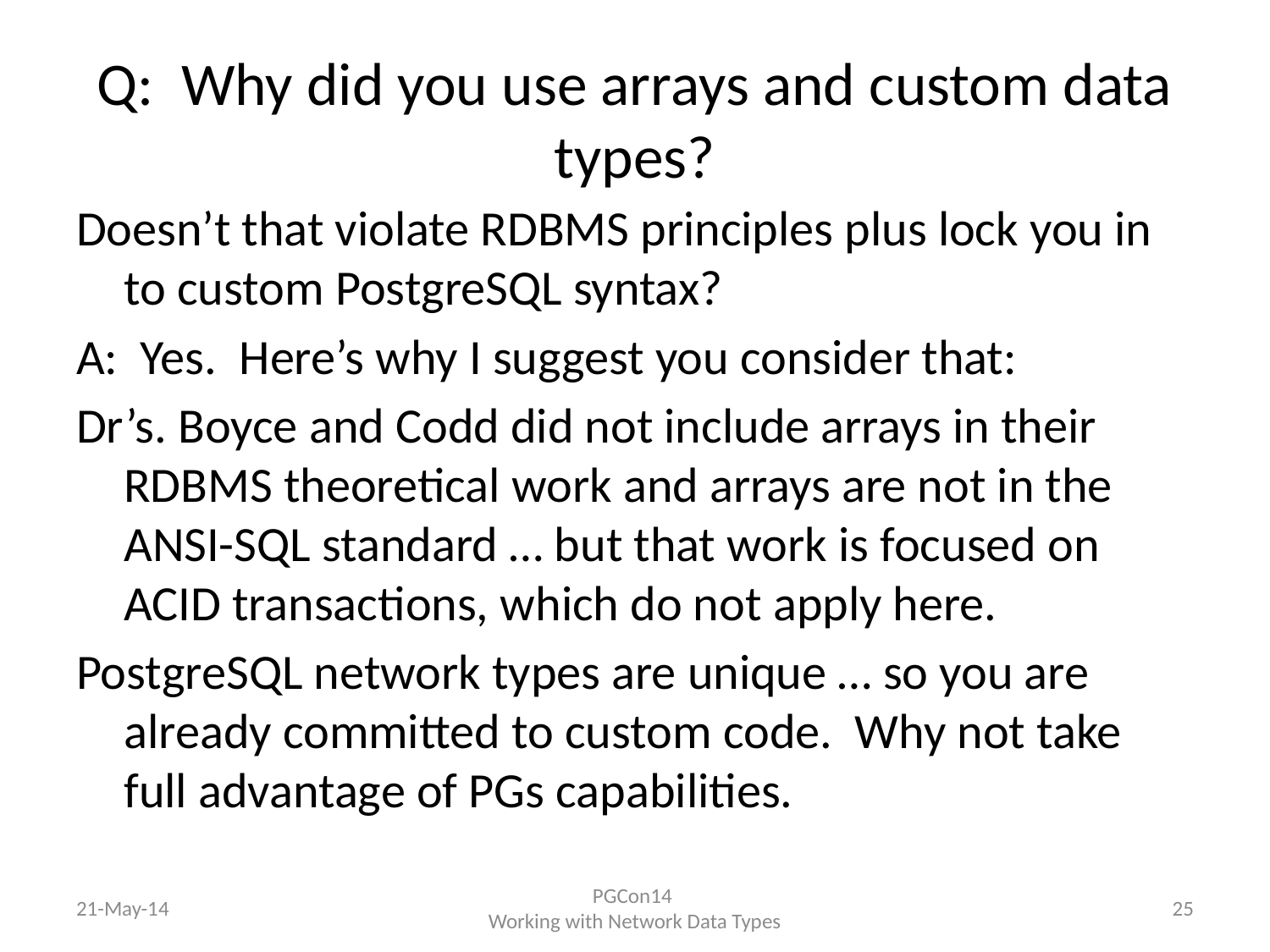

# Q:  Why did you use arrays and custom data types?
Doesn’t that violate RDBMS principles plus lock you in to custom PostgreSQL syntax?
A:  Yes.  Here’s why I suggest you consider that:
Dr’s. Boyce and Codd did not include arrays in their RDBMS theoretical work and arrays are not in the ANSI-SQL standard … but that work is focused on ACID transactions, which do not apply here.
PostgreSQL network types are unique … so you are already committed to custom code.  Why not take full advantage of PGs capabilities.
21-May-14
PGCon14
Working with Network Data Types
25